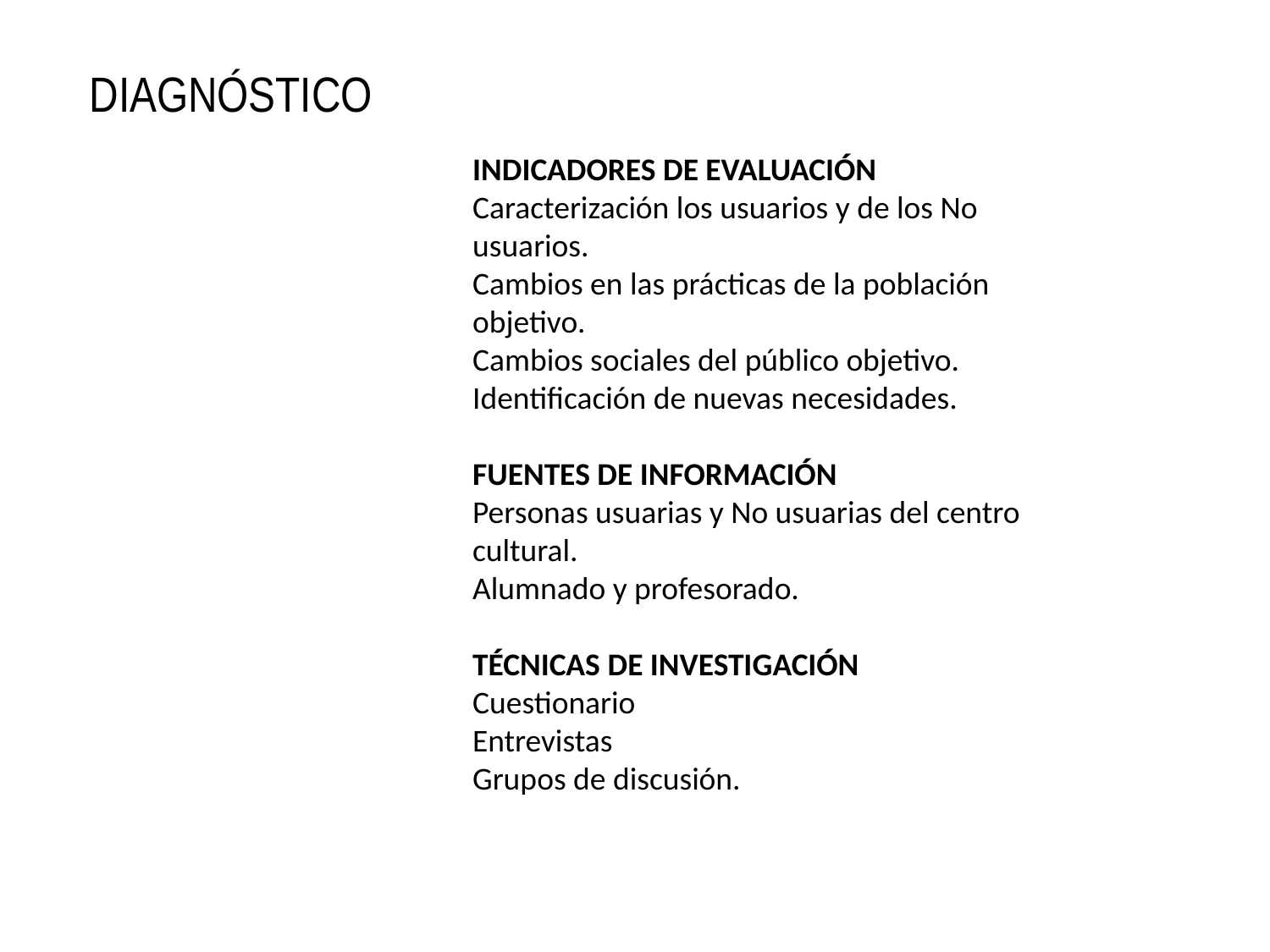

DIAGNÓSTICO
INDICADORES DE EVALUACIÓN
Caracterización los usuarios y de los No usuarios.
Cambios en las prácticas de la población objetivo.
Cambios sociales del público objetivo.
Identificación de nuevas necesidades.

FUENTES DE INFORMACIÓN
Personas usuarias y No usuarias del centro cultural.
Alumnado y profesorado.

TÉCNICAS DE INVESTIGACIÓN
Cuestionario
Entrevistas
Grupos de discusión.